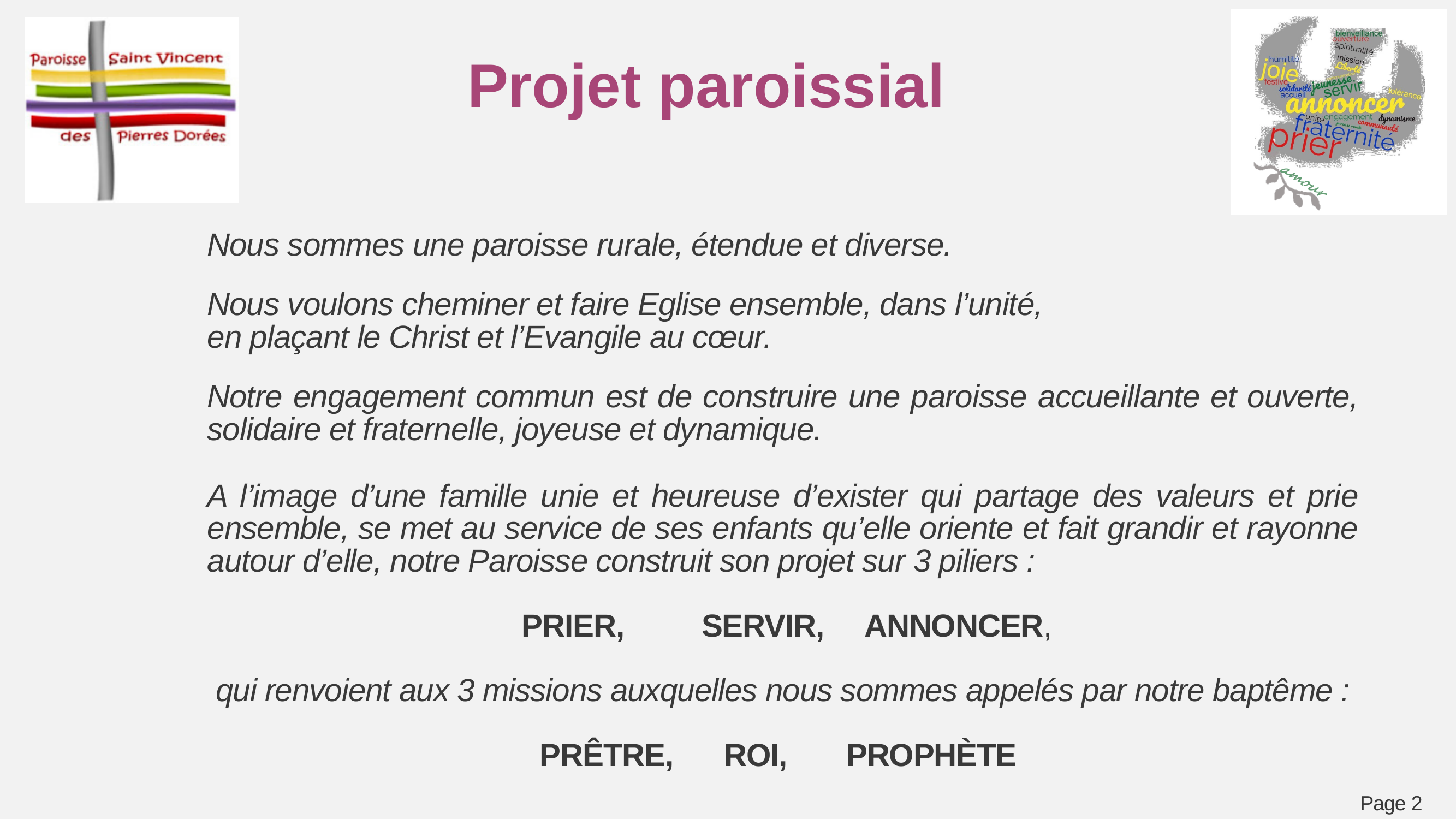

Projet paroissial
Nous sommes une paroisse rurale, étendue et diverse.
Nous voulons cheminer et faire Eglise ensemble, dans l’unité,
en plaçant le Christ et l’Evangile au cœur.
Notre engagement commun est de construire une paroisse accueillante et ouverte, solidaire et fraternelle, joyeuse et dynamique.
A l’image d’une famille unie et heureuse d’exister qui partage des valeurs et prie ensemble, se met au service de ses enfants qu’elle oriente et fait grandir et rayonne autour d’elle, notre Paroisse construit son projet sur 3 piliers :
 PRIER,	   SERVIR,     ANNONCER,
qui renvoient aux 3 missions auxquelles nous sommes appelés par notre baptême :
PRÊTRE,      ROI,       PROPHÈTE